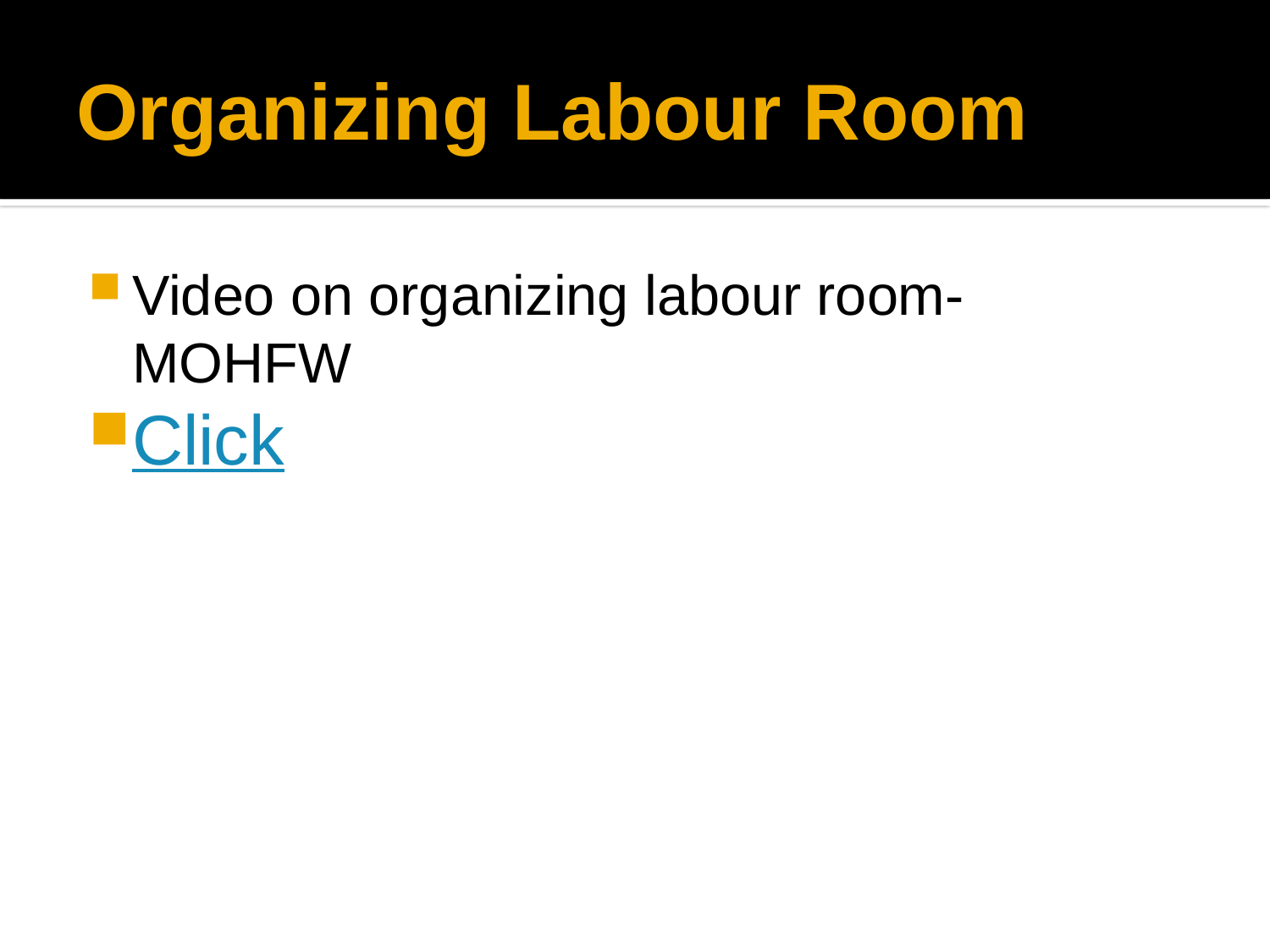

# Organizing Labour Room
Video on organizing labour room- MOHFW
Click